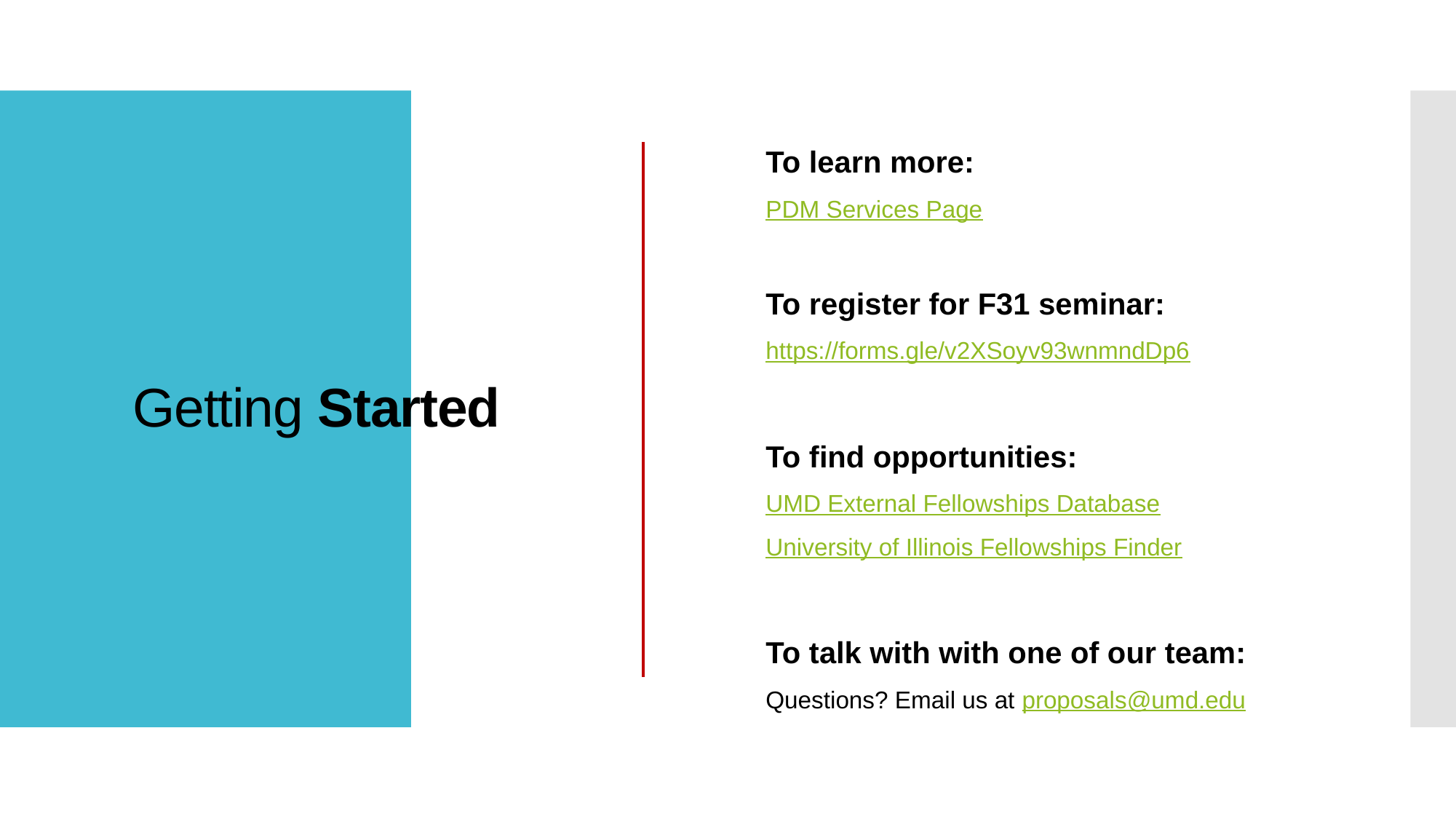

To learn more:
PDM Services Page

To register for F31 seminar:
https://forms.gle/v2XSoyv93wnmndDp6

To find opportunities:
UMD External Fellowships Database
University of Illinois Fellowships Finder

To talk with with one of our team:
Questions? Email us at proposals@umd.edu
# Getting Started